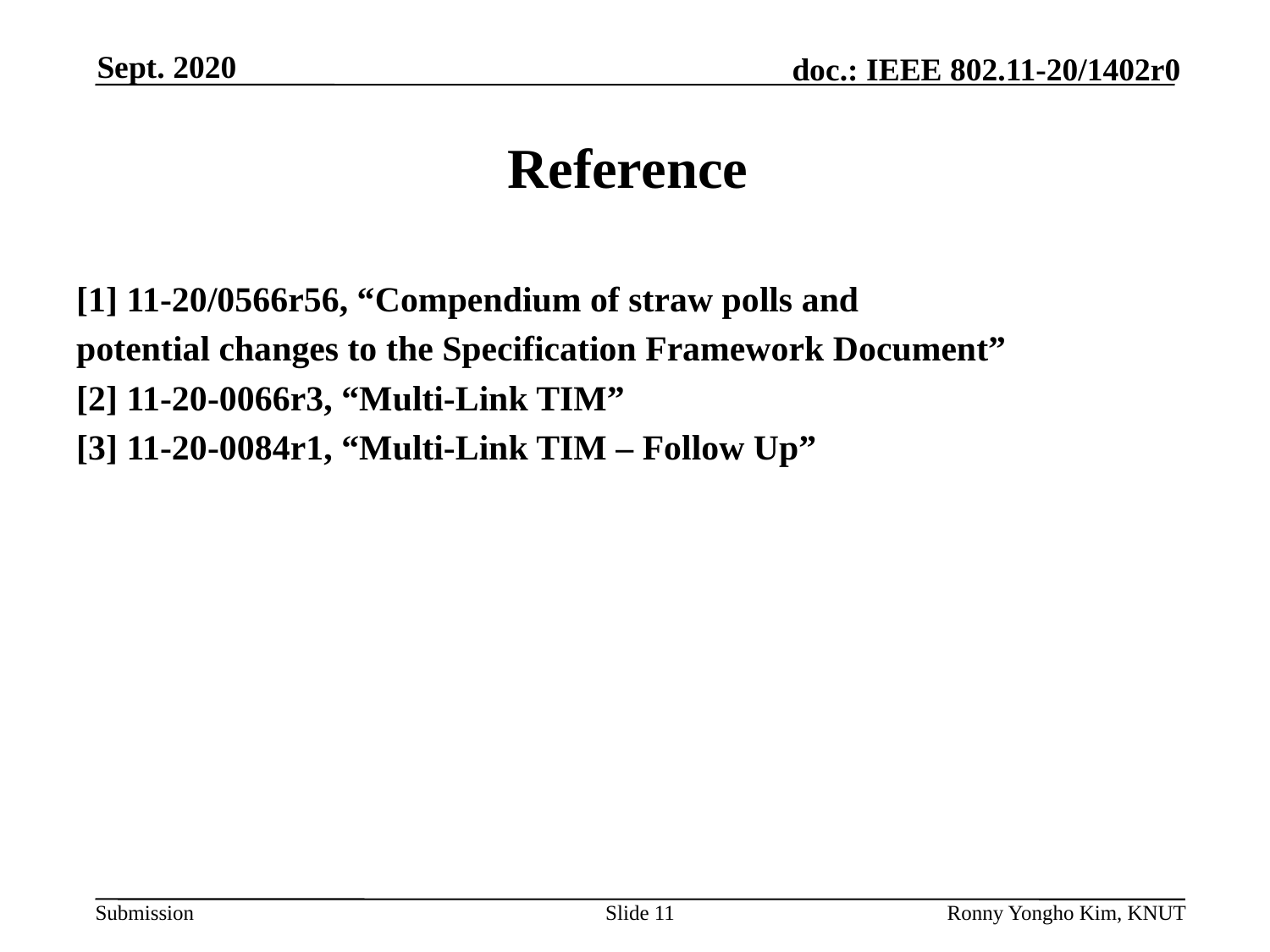

# Reference
[1] 11-20/0566r56, “Compendium of straw polls and
potential changes to the Specification Framework Document”
[2] 11-20-0066r3, “Multi-Link TIM”
[3] 11-20-0084r1, “Multi-Link TIM – Follow Up”